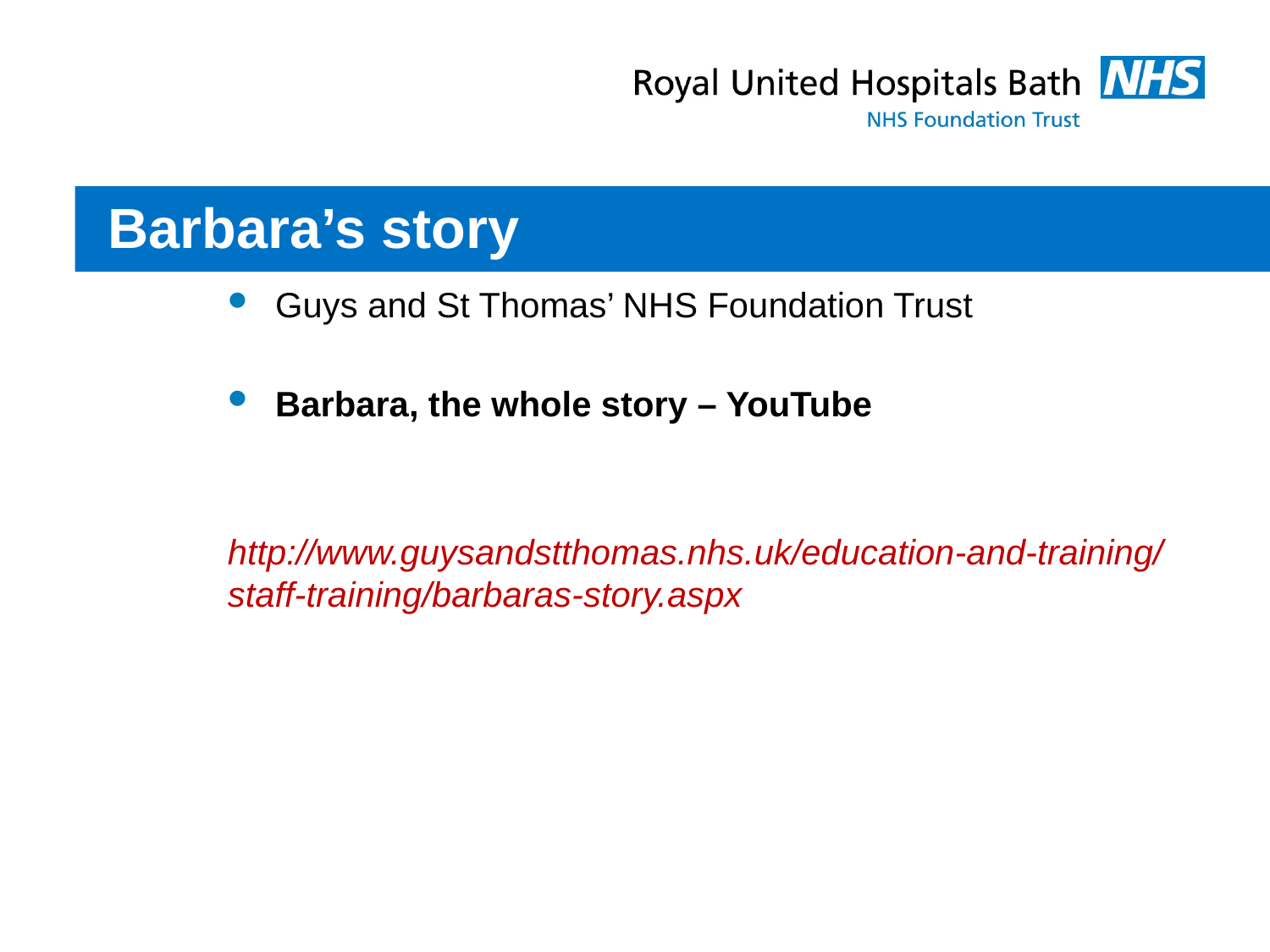

# Barbara’s story
Guys and St Thomas’ NHS Foundation Trust

Barbara, the whole story – YouTube

http://www.guysandstthomas.nhs.uk/education-and-training/staff-training/barbaras-story.aspx